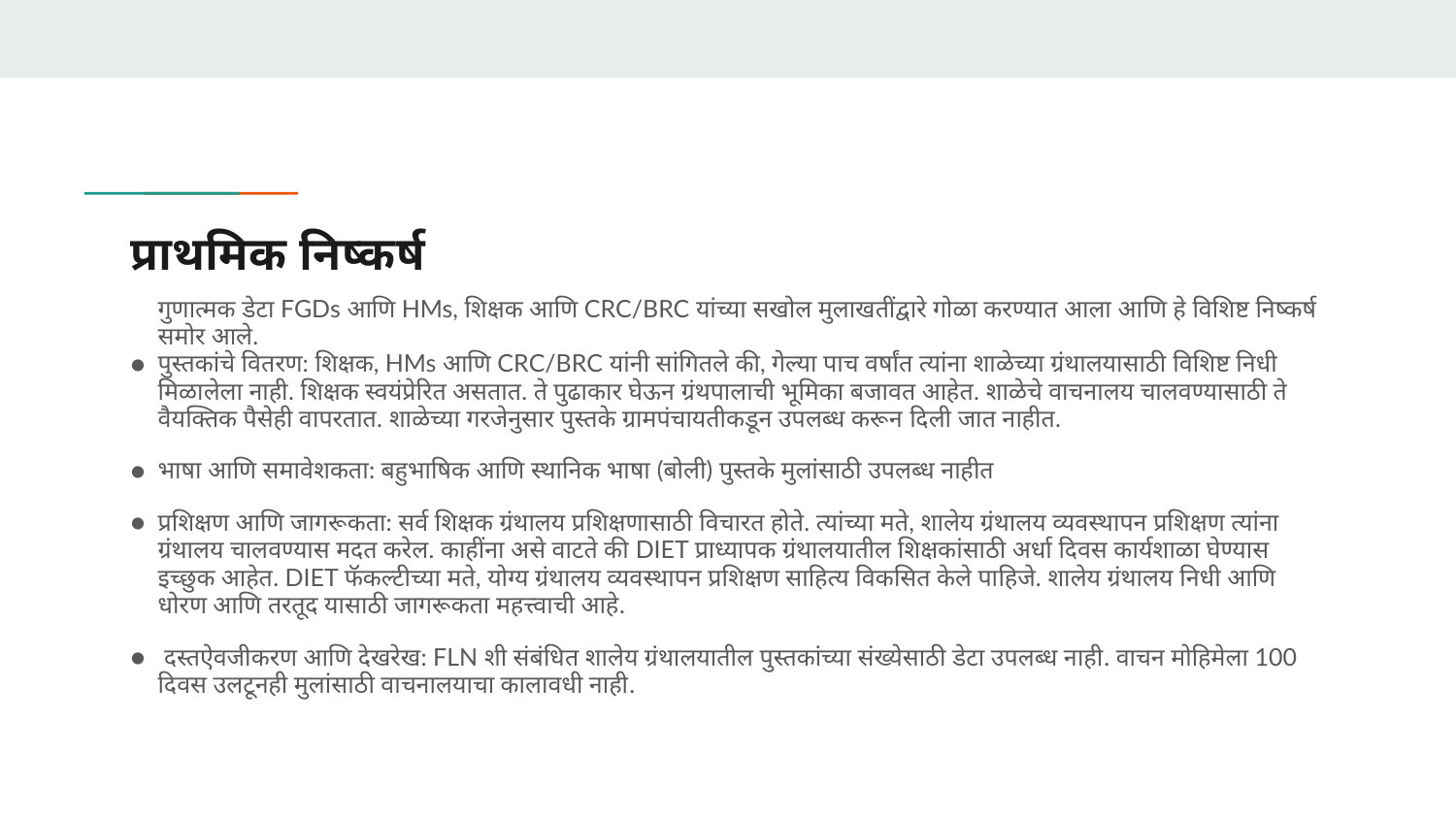

# प्राथमिक निष्कर्ष
गुणात्मक डेटा FGDs आणि HMs, शिक्षक आणि CRC/BRC यांच्या सखोल मुलाखतींद्वारे गोळा करण्यात आला आणि हे विशिष्ट निष्कर्ष समोर आले.
पुस्तकांचे वितरण: शिक्षक, HMs आणि CRC/BRC यांनी सांगितले की, गेल्या पाच वर्षांत त्यांना शाळेच्या ग्रंथालयासाठी विशिष्ट निधी मिळालेला नाही. शिक्षक स्वयंप्रेरित असतात. ते पुढाकार घेऊन ग्रंथपालाची भूमिका बजावत आहेत. शाळेचे वाचनालय चालवण्यासाठी ते वैयक्तिक पैसेही वापरतात. शाळेच्या गरजेनुसार पुस्तके ग्रामपंचायतीकडून उपलब्ध करून दिली जात नाहीत.
भाषा आणि समावेशकता: बहुभाषिक आणि स्थानिक भाषा (बोली) पुस्तके मुलांसाठी उपलब्ध नाहीत
प्रशिक्षण आणि जागरूकता: सर्व शिक्षक ग्रंथालय प्रशिक्षणासाठी विचारत होते. त्यांच्या मते, शालेय ग्रंथालय व्यवस्थापन प्रशिक्षण त्यांना ग्रंथालय चालवण्यास मदत करेल. काहींना असे वाटते की DIET प्राध्यापक ग्रंथालयातील शिक्षकांसाठी अर्धा दिवस कार्यशाळा घेण्यास इच्छुक आहेत. DIET फॅकल्टीच्या मते, योग्य ग्रंथालय व्यवस्थापन प्रशिक्षण साहित्य विकसित केले पाहिजे. शालेय ग्रंथालय निधी आणि धोरण आणि तरतूद यासाठी जागरूकता महत्त्वाची आहे.
 दस्तऐवजीकरण आणि देखरेख: FLN शी संबंधित शालेय ग्रंथालयातील पुस्तकांच्या संख्येसाठी डेटा उपलब्ध नाही. वाचन मोहिमेला 100 दिवस उलटूनही मुलांसाठी वाचनालयाचा कालावधी नाही.